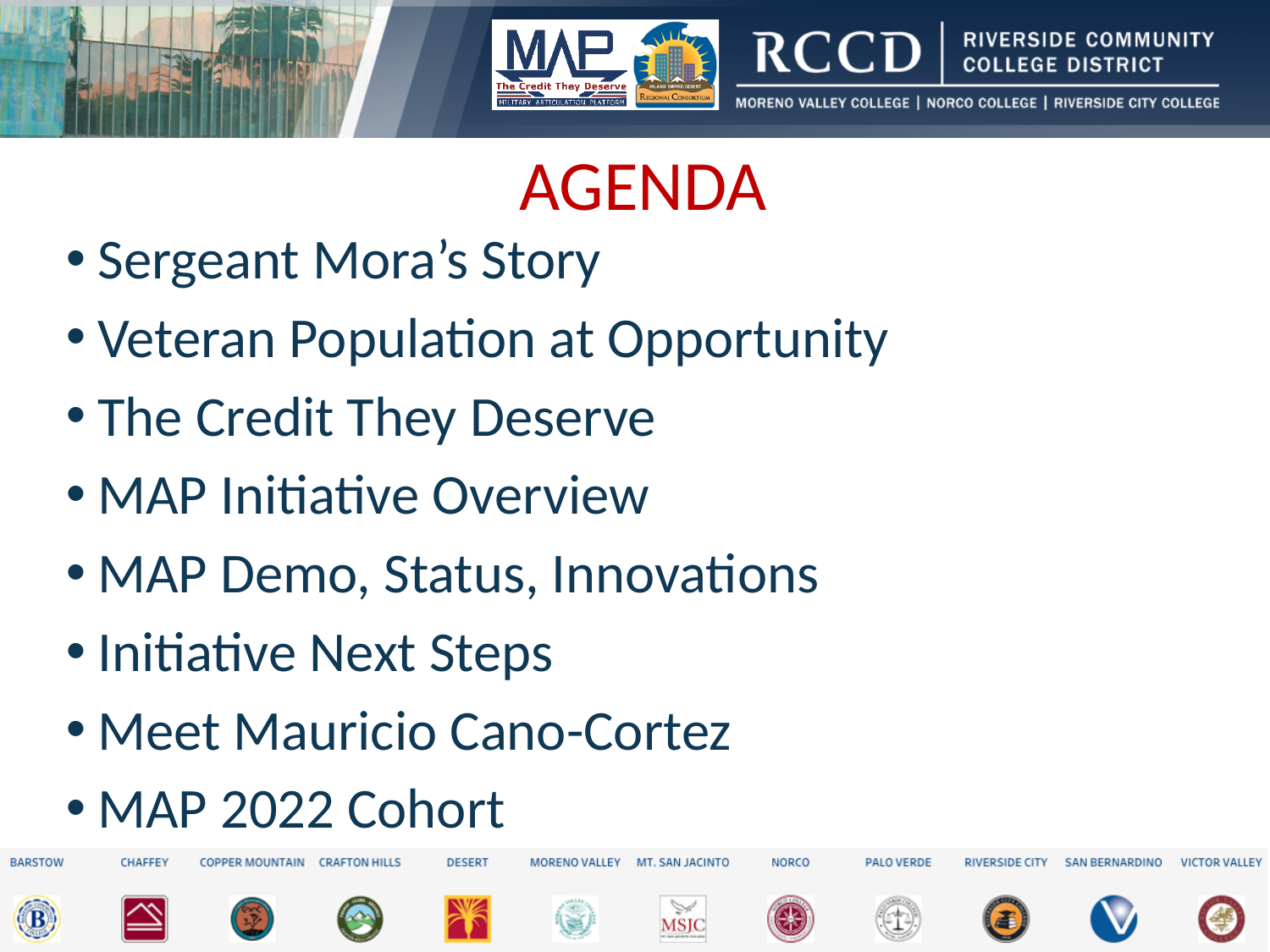

# AGENDA
Sergeant Mora’s Story
Veteran Population at Opportunity
The Credit They Deserve
MAP Initiative Overview
MAP Demo, Status, Innovations
Initiative Next Steps
Meet Mauricio Cano-Cortez
MAP 2022 Cohort